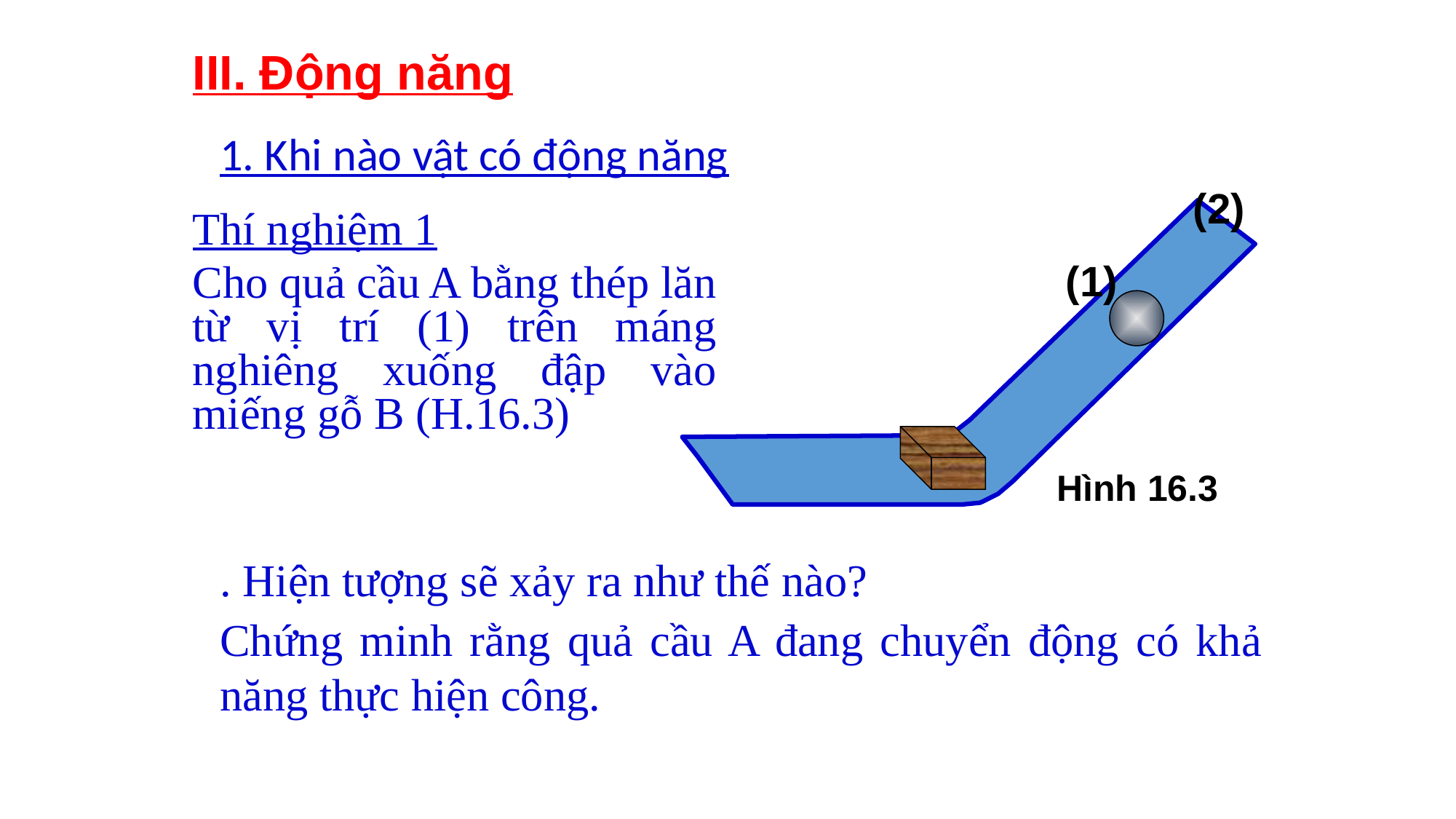

III. Động năng
1. Khi nào vật có động năng
(2)

Thí nghiệm 1
Cho quả cầu A bằng thép lăn từ vị trí (1) trên máng nghiêng xuống đập vào miếng gỗ B (H.16.3)

(1)

Hình 16.3
. Hiện tượng sẽ xảy ra như thế nào?
Chứng minh rằng quả cầu A đang chuyển động có khả năng thực hiện công.